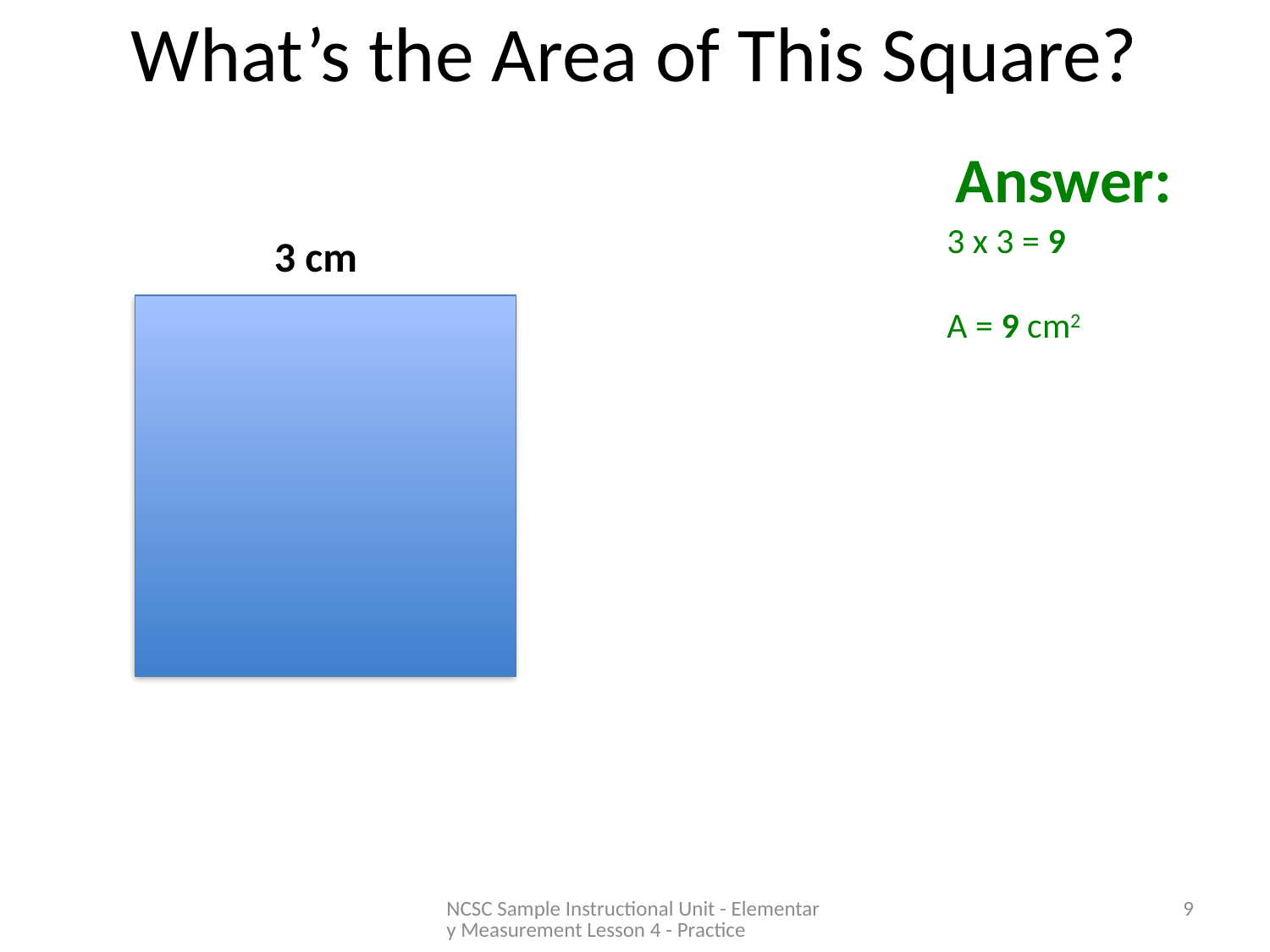

# What’s the Area of This Square?
Answer:
3 x 3 = 9

A = 9 cm2

3 cm

NCSC Sample Instructional Unit - Elementary Measurement Lesson 4 - Practice
9